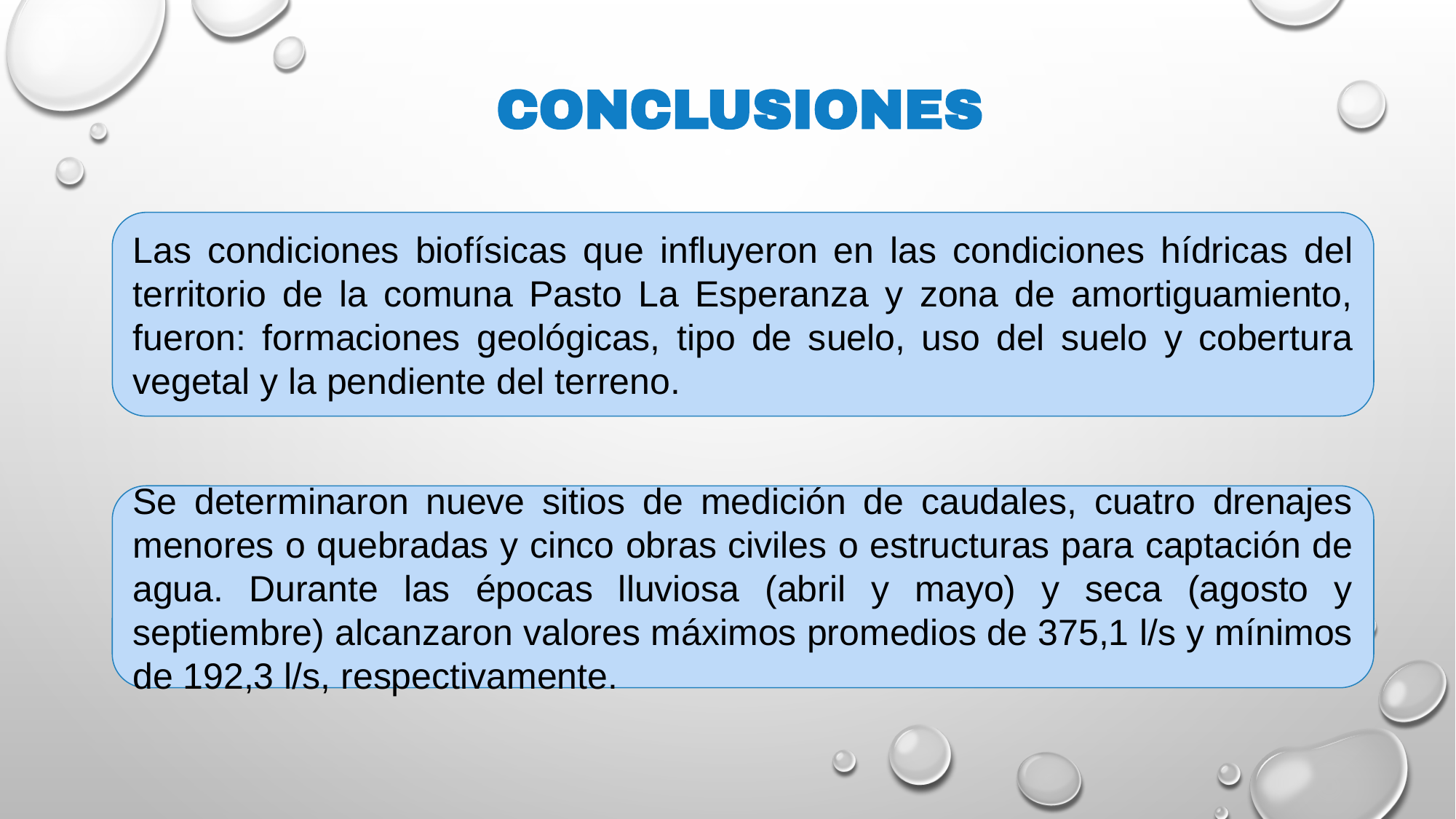

# conclusiones
Las condiciones biofísicas que influyeron en las condiciones hídricas del territorio de la comuna Pasto La Esperanza y zona de amortiguamiento, fueron: formaciones geológicas, tipo de suelo, uso del suelo y cobertura vegetal y la pendiente del terreno.
Se determinaron nueve sitios de medición de caudales, cuatro drenajes menores o quebradas y cinco obras civiles o estructuras para captación de agua. Durante las épocas lluviosa (abril y mayo) y seca (agosto y septiembre) alcanzaron valores máximos promedios de 375,1 l/s y mínimos de 192,3 l/s, respectivamente.